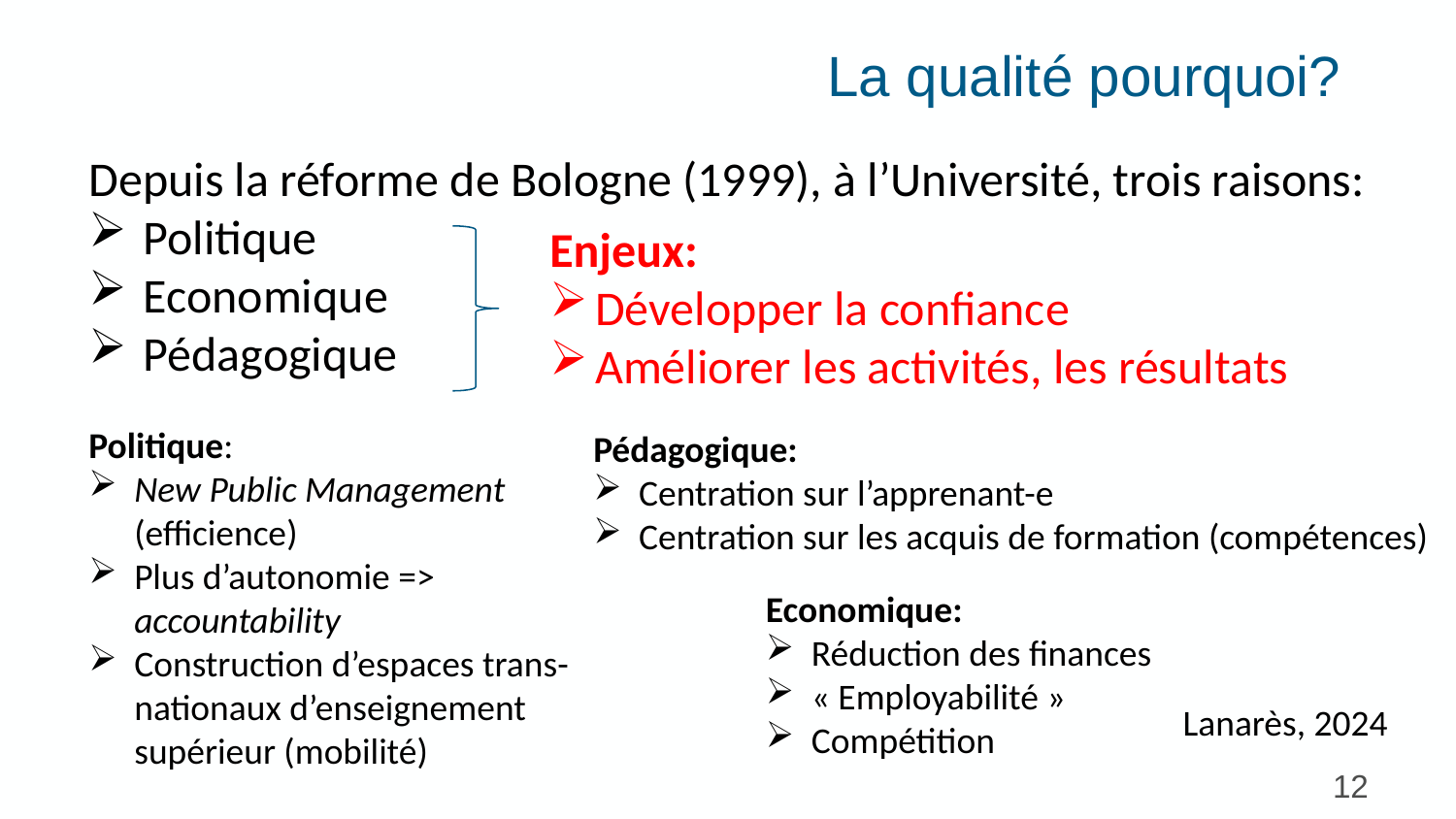

La qualité pourquoi?
Depuis la réforme de Bologne (1999), à l’Université, trois raisons:
Politique
Economique
Pédagogique
Enjeux:
Développer la confiance
Améliorer les activités, les résultats

Politique:
New Public Management (efficience)
Plus d’autonomie => accountability
Construction d’espaces trans-nationaux d’enseignement supérieur (mobilité)
Pédagogique:
Centration sur l’apprenant-e
Centration sur les acquis de formation (compétences)
Economique:
Réduction des finances
« Employabilité »
Compétition
Lanarès, 2024
12